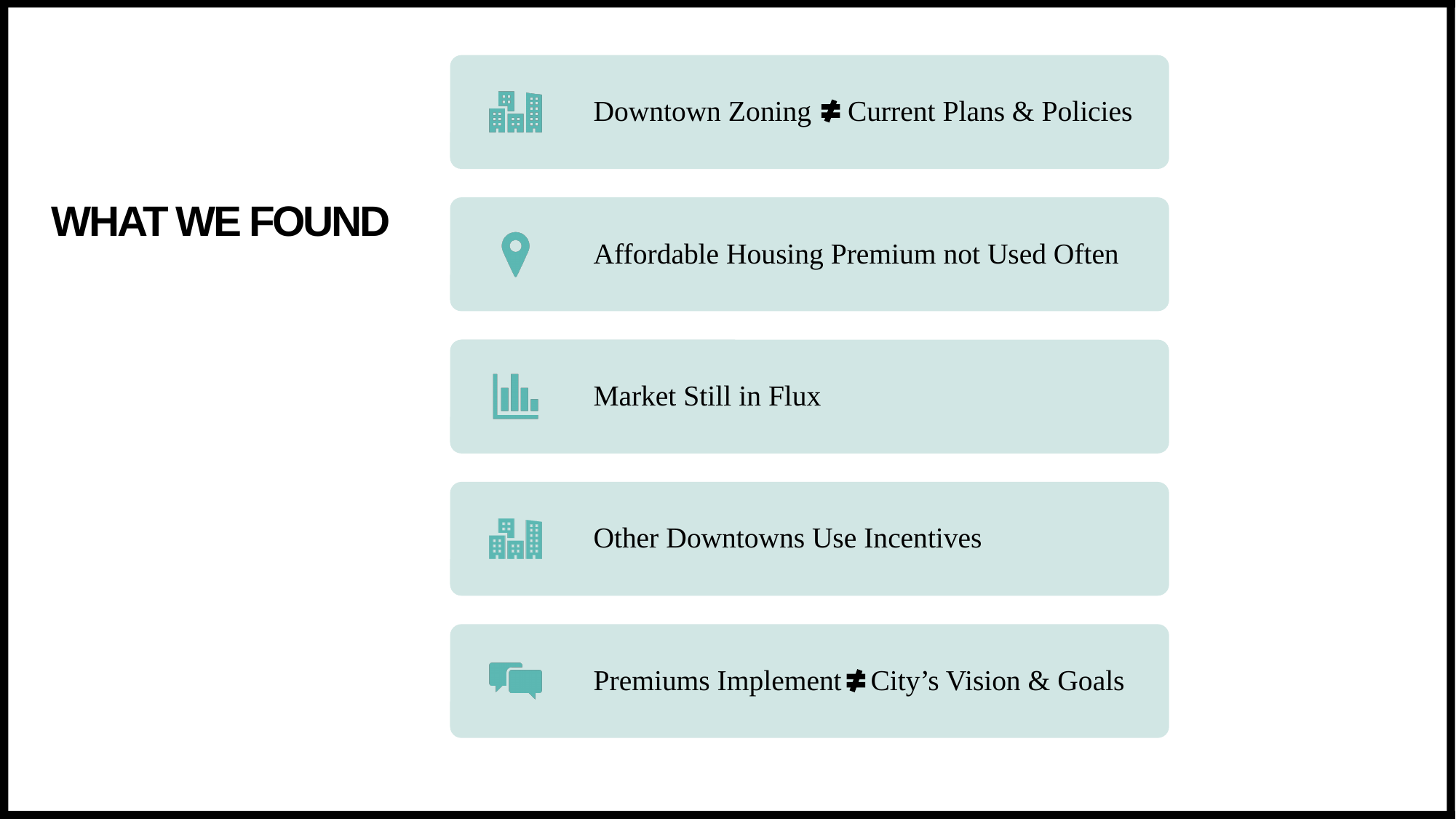

# What we Found
Downtown Zoning     Current Plans & Policies
Affordable Housing Premium not Used Often
Market Still in Flux
Other Downtowns Use Incentives
Premiums Implement    City’s Vision & Goals